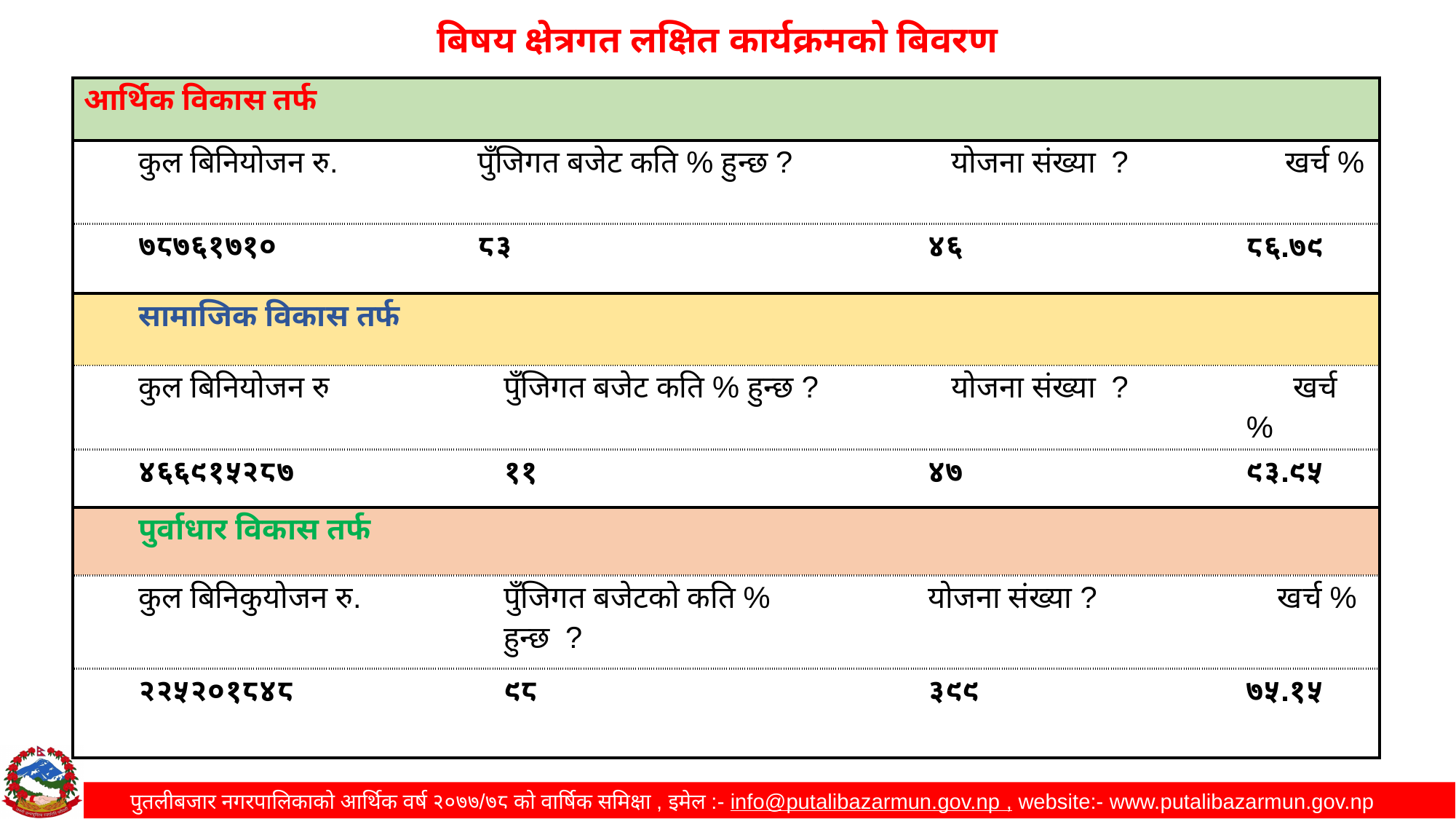

बिषय क्षेत्रगत लक्षित कार्यक्रमको बिवरण
| आर्थिक विकास तर्फ |  |  |  |  |
| --- | --- | --- | --- | --- |
| कुल बिनियोजन रु. | पुँजिगत बजेट कति % हुन्छ ? |  | योजना संख्या ? | खर्च % |
| ७८७६१७१० | ८३ |  | ४६ | ८६.७९ |
| सामाजिक विकास तर्फ |  |  |  |  |
| कुल बिनियोजन रु |  | पुँजिगत बजेट कति % हुन्छ ? | योजना संख्या ? | खर्च % |
| ४६६९१५२८७ |  | ११ | ४७ | ९३.९५ |
| पुर्वाधार विकास तर्फ |  |  |  |  |
| कुल बिनिकुयोजन रु. |  | पुँजिगत बजेटको कति % हुन्छ ? | योजना संख्या ? | खर्च % |
| २२५२०१८४८ |  | ९८ | ३९९ | ७५.१५ |